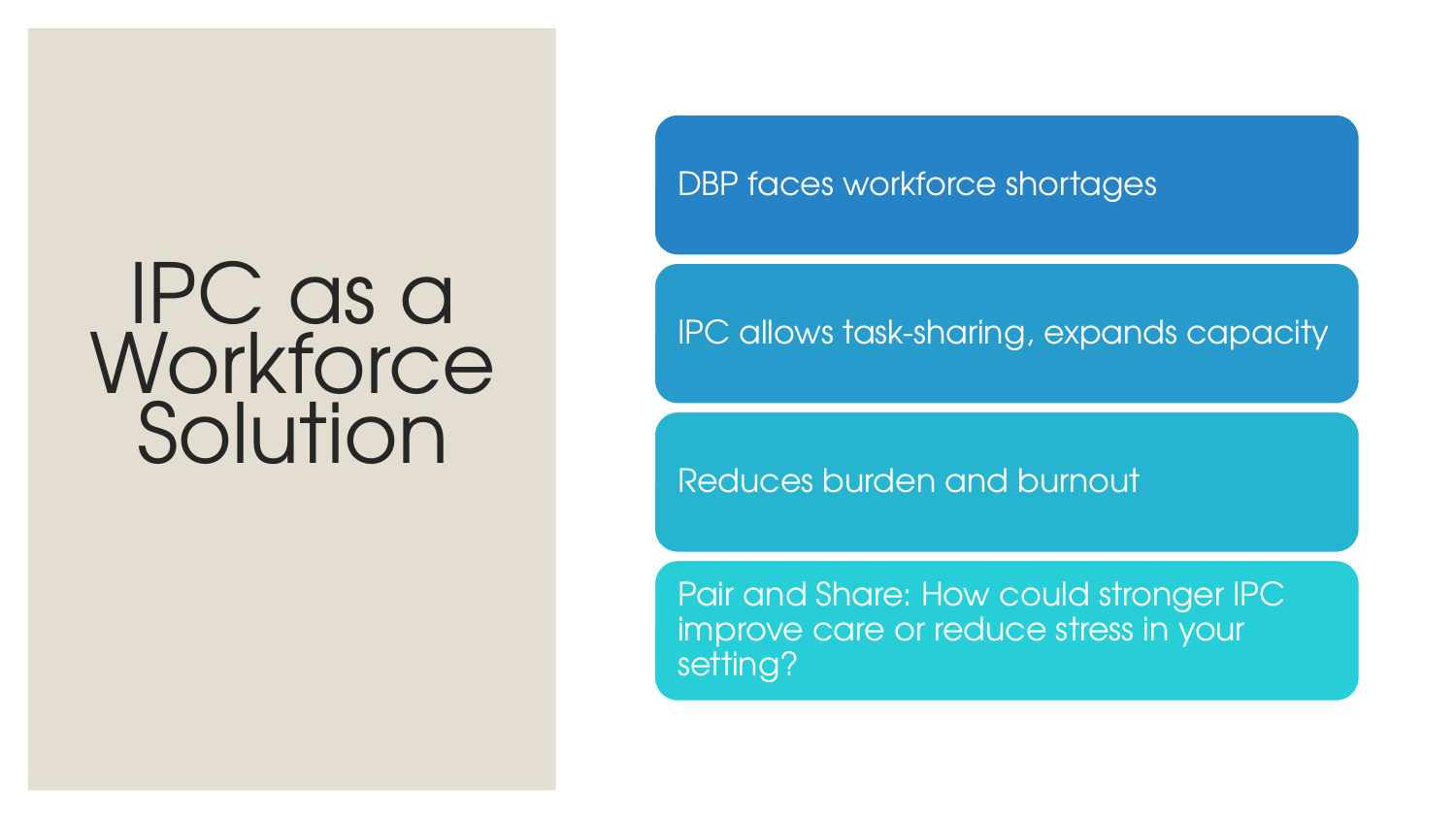

# IPC as a Workforce Solution
DBP faces workforce shortages
IPC allows task-sharing, expands capacity
Reduces burden and burnout
Pair and Share: How could stronger IPC improve care or reduce stress in your setting?